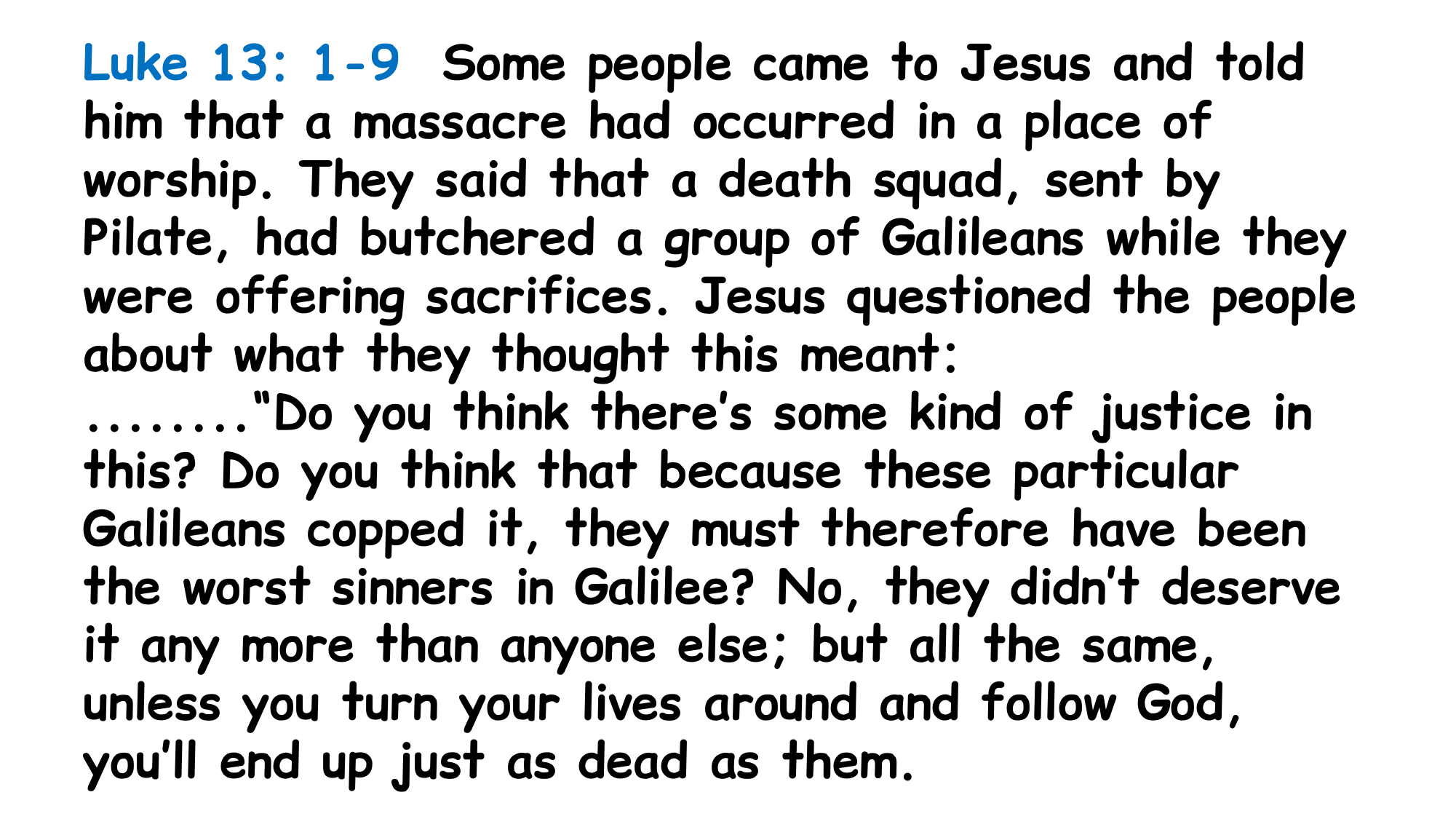

Luke 13: 1-9  Some people came to Jesus and told him that a massacre had occurred in a place of worship. They said that a death squad, sent by Pilate, had butchered a group of Galileans while they were offering sacrifices. Jesus questioned the people about what they thought this meant:
........“Do you think there’s some kind of justice in this? Do you think that because these particular Galileans copped it, they must therefore have been the worst sinners in Galilee? No, they didn’t deserve it any more than anyone else; but all the same, unless you turn your lives around and follow God, you’ll end up just as dead as them.